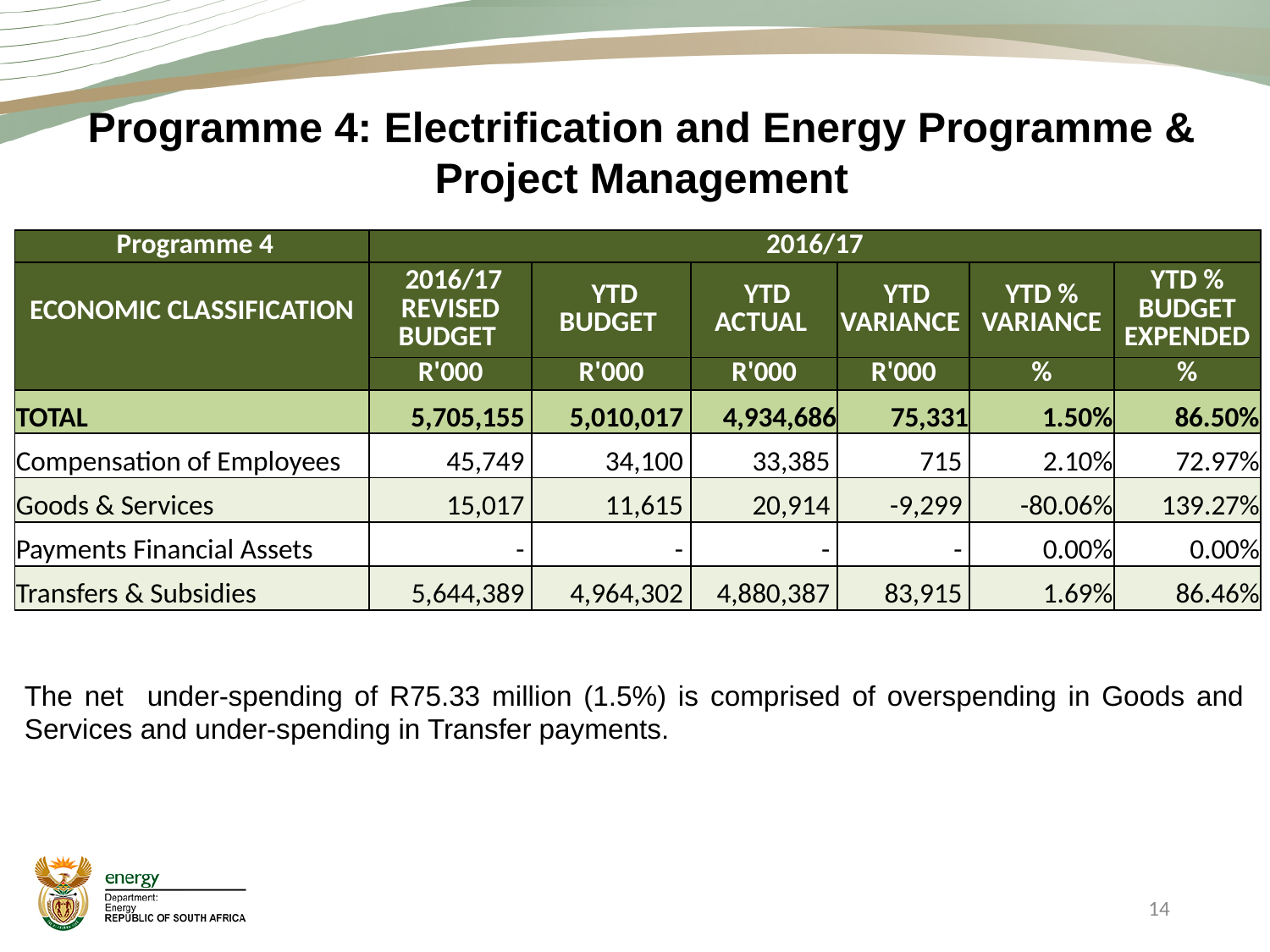

Programme 4: Electrification and Energy Programme & Project Management
| Programme 4 | 2016/17 |  |  |  |  |  |
| --- | --- | --- | --- | --- | --- | --- |
| ECONOMIC CLASSIFICATION | 2016/17 REVISED BUDGET | YTD BUDGET | YTD ACTUAL | YTD VARIANCE | YTD % VARIANCE | YTD % BUDGET EXPENDED |
|  | R'000 | R'000 | R'000 | R'000 | % | % |
| TOTAL | 5,705,155 | 5,010,017 | 4,934,686 | 75,331 | 1.50% | 86.50% |
| Compensation of Employees | 45,749 | 34,100 | 33,385 | 715 | 2.10% | 72.97% |
| Goods & Services | 15,017 | 11,615 | 20,914 | -9,299 | -80.06% | 139.27% |
| Payments Financial Assets | - | - | - | - | 0.00% | 0.00% |
| Transfers & Subsidies | 5,644,389 | 4,964,302 | 4,880,387 | 83,915 | 1.69% | 86.46% |
The net  under-spending of R75.33 million (1.5%) is comprised of overspending in Goods and Services and under-spending in Transfer payments.

14